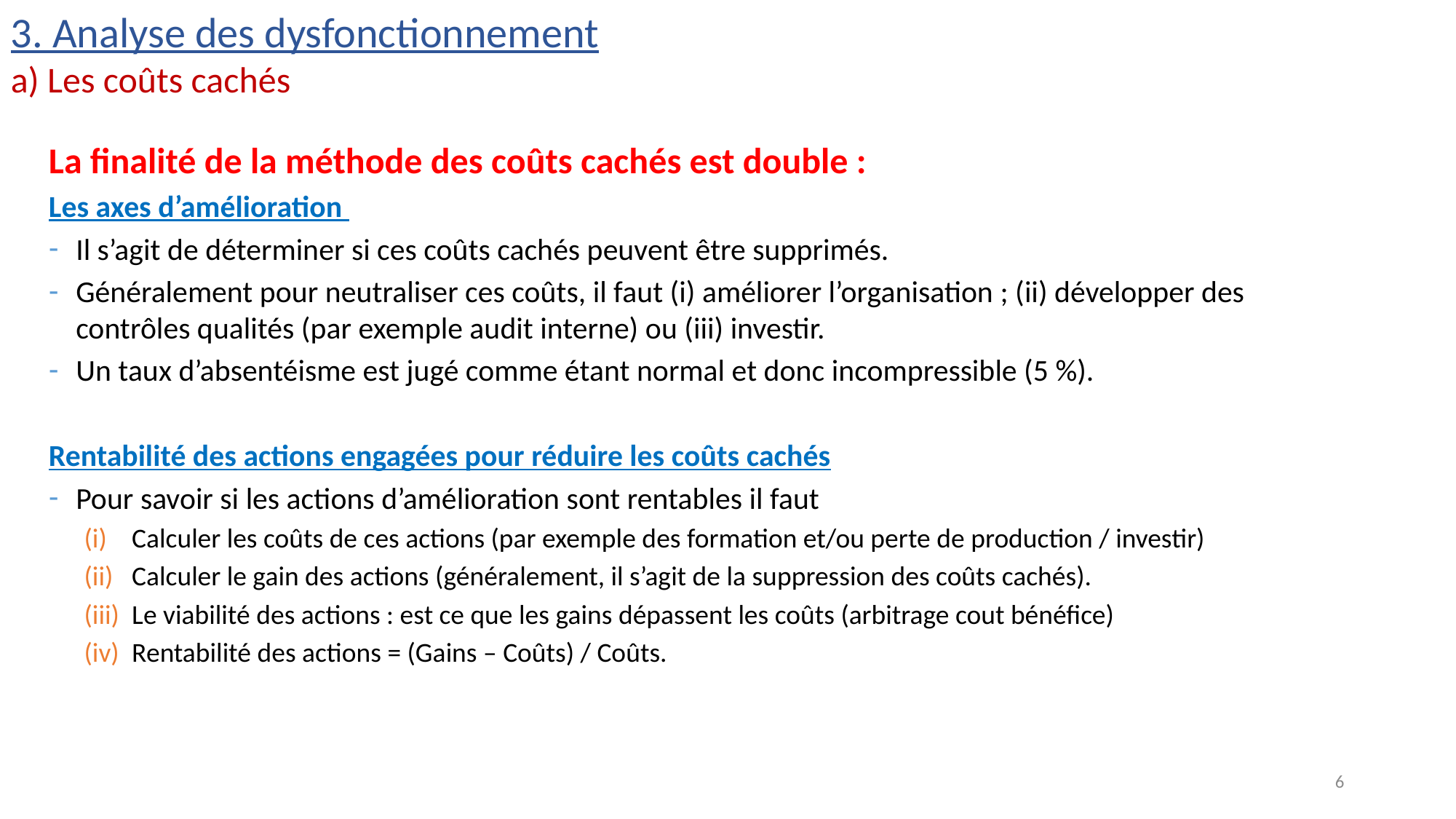

3. Analyse des dysfonctionnement
a) Les coûts cachés
La finalité de la méthode des coûts cachés est double :
Les axes d’amélioration
Il s’agit de déterminer si ces coûts cachés peuvent être supprimés.
Généralement pour neutraliser ces coûts, il faut (i) améliorer l’organisation ; (ii) développer des contrôles qualités (par exemple audit interne) ou (iii) investir.
Un taux d’absentéisme est jugé comme étant normal et donc incompressible (5 %).

Rentabilité des actions engagées pour réduire les coûts cachés
Pour savoir si les actions d’amélioration sont rentables il faut
Calculer les coûts de ces actions (par exemple des formation et/ou perte de production / investir)
Calculer le gain des actions (généralement, il s’agit de la suppression des coûts cachés).
Le viabilité des actions : est ce que les gains dépassent les coûts (arbitrage cout bénéfice)
Rentabilité des actions = (Gains – Coûts) / Coûts.

6